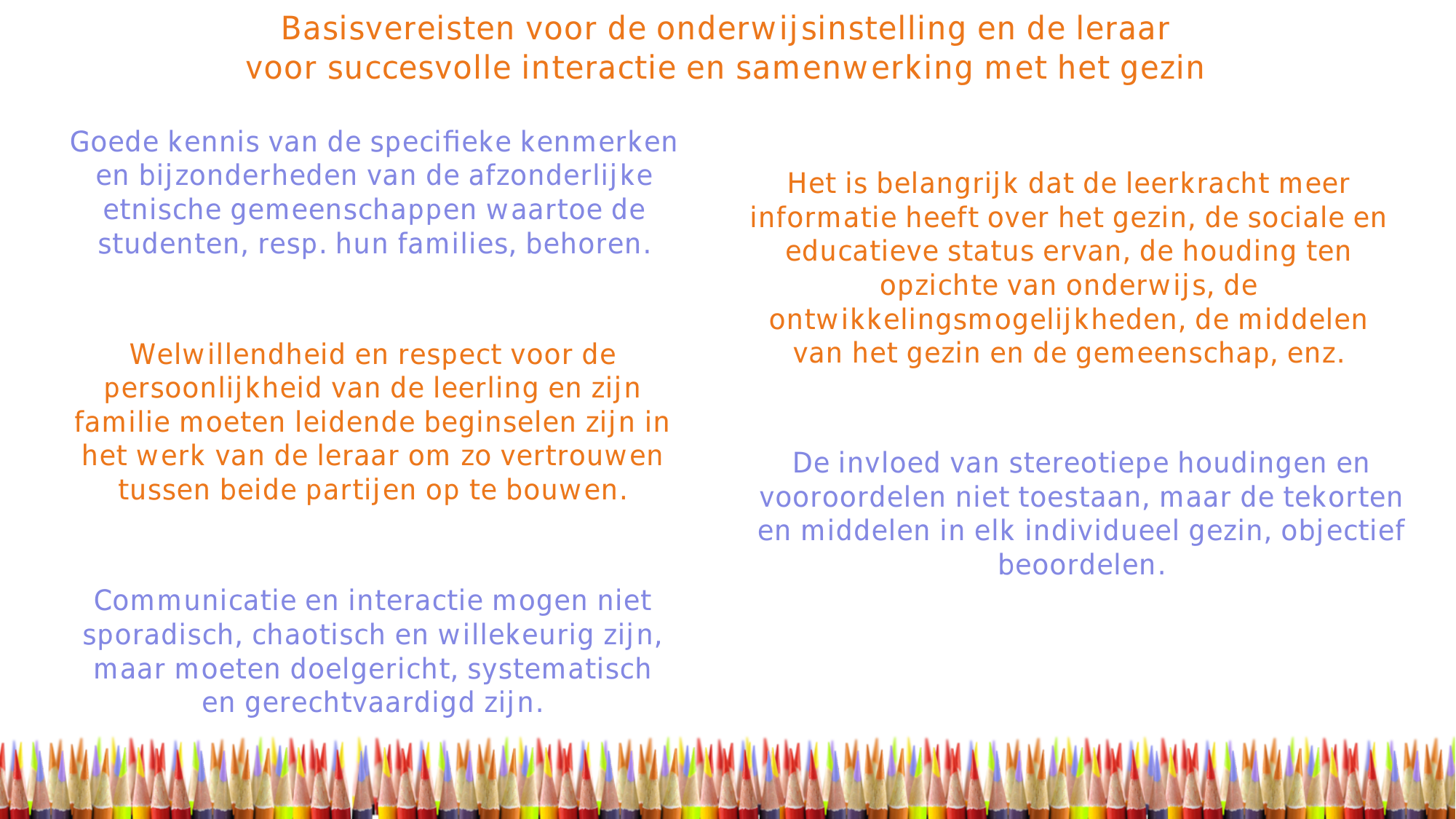

Basisvereisten voor de onderwijsinstelling en de leraar
voor succesvolle interactie en samenwerking met het gezin
Goede kennis van de specifieke kenmerken en bijzonderheden van de afzonderlijke etnische gemeenschappen waartoe de studenten, resp. hun families, behoren.
Het is belangrijk dat de leerkracht meer informatie heeft over het gezin, de sociale en educatieve status ervan, de houding ten opzichte van onderwijs, de ontwikkelingsmogelijkheden, de middelen van het gezin en de gemeenschap, enz.
Welwillendheid en respect voor de persoonlijkheid van de leerling en zijn familie moeten leidende beginselen zijn in het werk van de leraar om zo vertrouwen tussen beide partijen op te bouwen.
De invloed van stereotiepe houdingen en vooroordelen niet toestaan, maar de tekorten en middelen in elk individueel gezin, objectief beoordelen.
Communicatie en interactie mogen niet sporadisch, chaotisch en willekeurig zijn, maar moeten doelgericht, systematisch en gerechtvaardigd zijn.